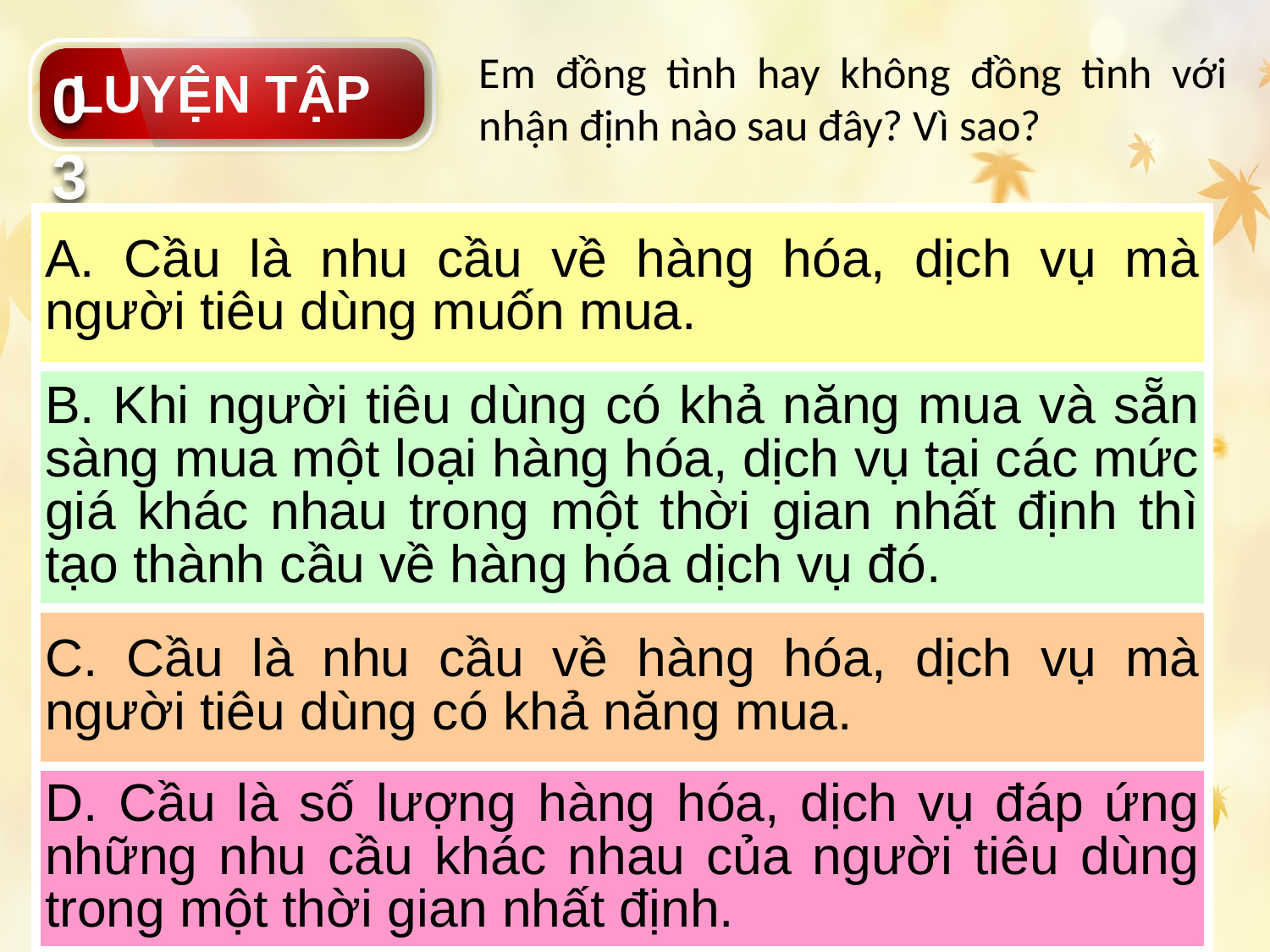

Em đồng tình hay không đồng tình với nhận định nào sau đây? Vì sao?

03
LUYỆN TẬP
| A. Cầu là nhu cầu về hàng hóa, dịch vụ mà người tiêu dùng muốn mua. |
| --- |
| B. Khi người tiêu dùng có khả năng mua và sẵn sàng mua một loại hàng hóa, dịch vụ tại các mức giá khác nhau trong một thời gian nhất định thì tạo thành cầu về hàng hóa dịch vụ đó. |
| C. Cầu là nhu cầu về hàng hóa, dịch vụ mà người tiêu dùng có khả năng mua. |
| D. Cầu là số lượng hàng hóa, dịch vụ đáp ứng những nhu cầu khác nhau của người tiêu dùng trong một thời gian nhất định. |